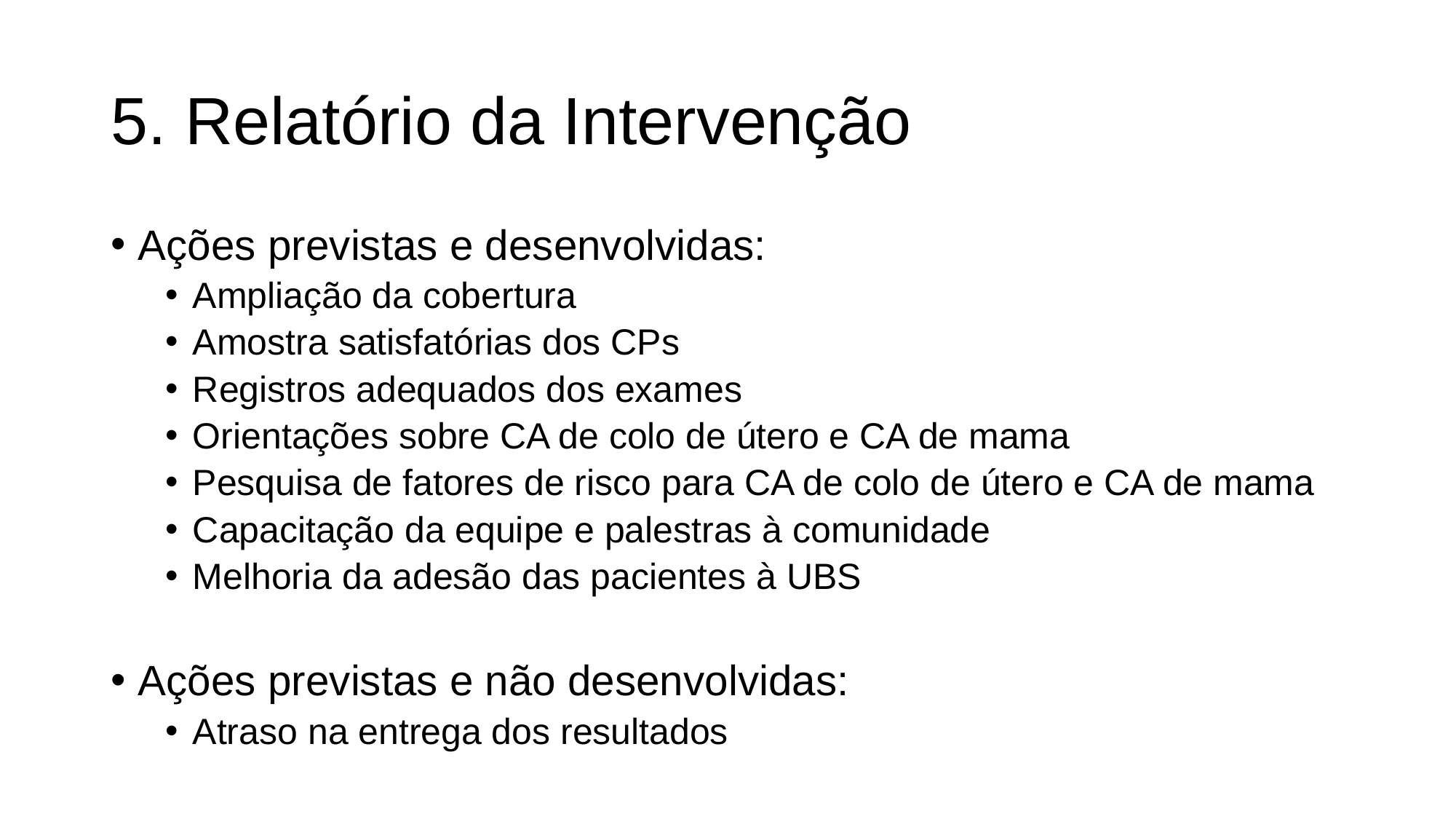

# 5. Relatório da Intervenção
Ações previstas e desenvolvidas:
Ampliação da cobertura
Amostra satisfatórias dos CPs
Registros adequados dos exames
Orientações sobre CA de colo de útero e CA de mama
Pesquisa de fatores de risco para CA de colo de útero e CA de mama
Capacitação da equipe e palestras à comunidade
Melhoria da adesão das pacientes à UBS

Ações previstas e não desenvolvidas:
Atraso na entrega dos resultados